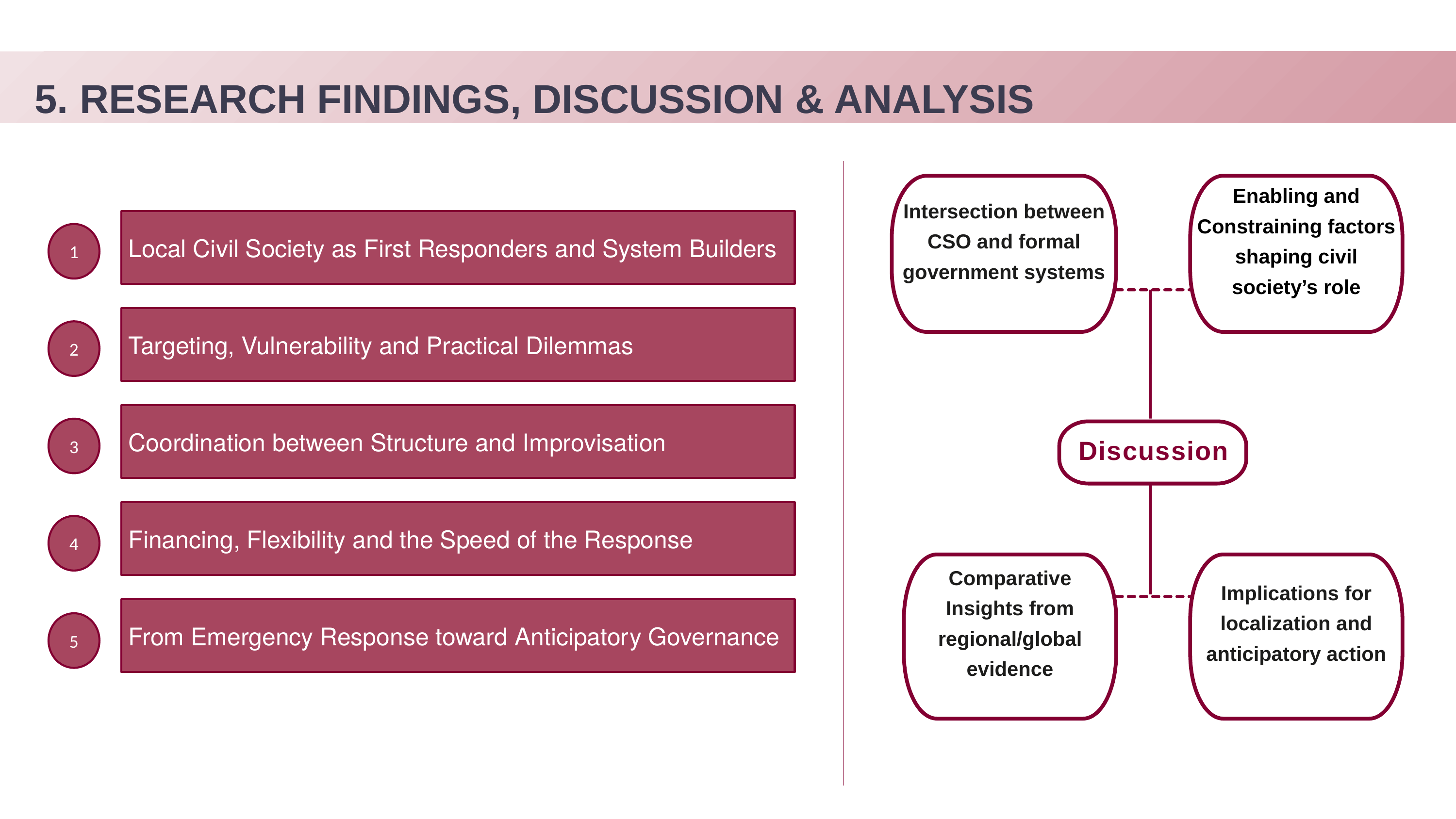

5. RESEARCH FINDINGS, DISCUSSION & ANALYSIS

Intersection between CSO and formal government systems

Enabling and Constraining factors shaping civil society’s role
Local Civil Society as First Responders and System Builders
1

Targeting, Vulnerability and Practical Dilemmas
2
Coordination between Structure and Improvisation

Discussion
3

Financing, Flexibility and the Speed of the Response
4

Comparative Insights from regional/global evidence

Implications for localization and anticipatory action

From Emergency Response toward Anticipatory Governance
5